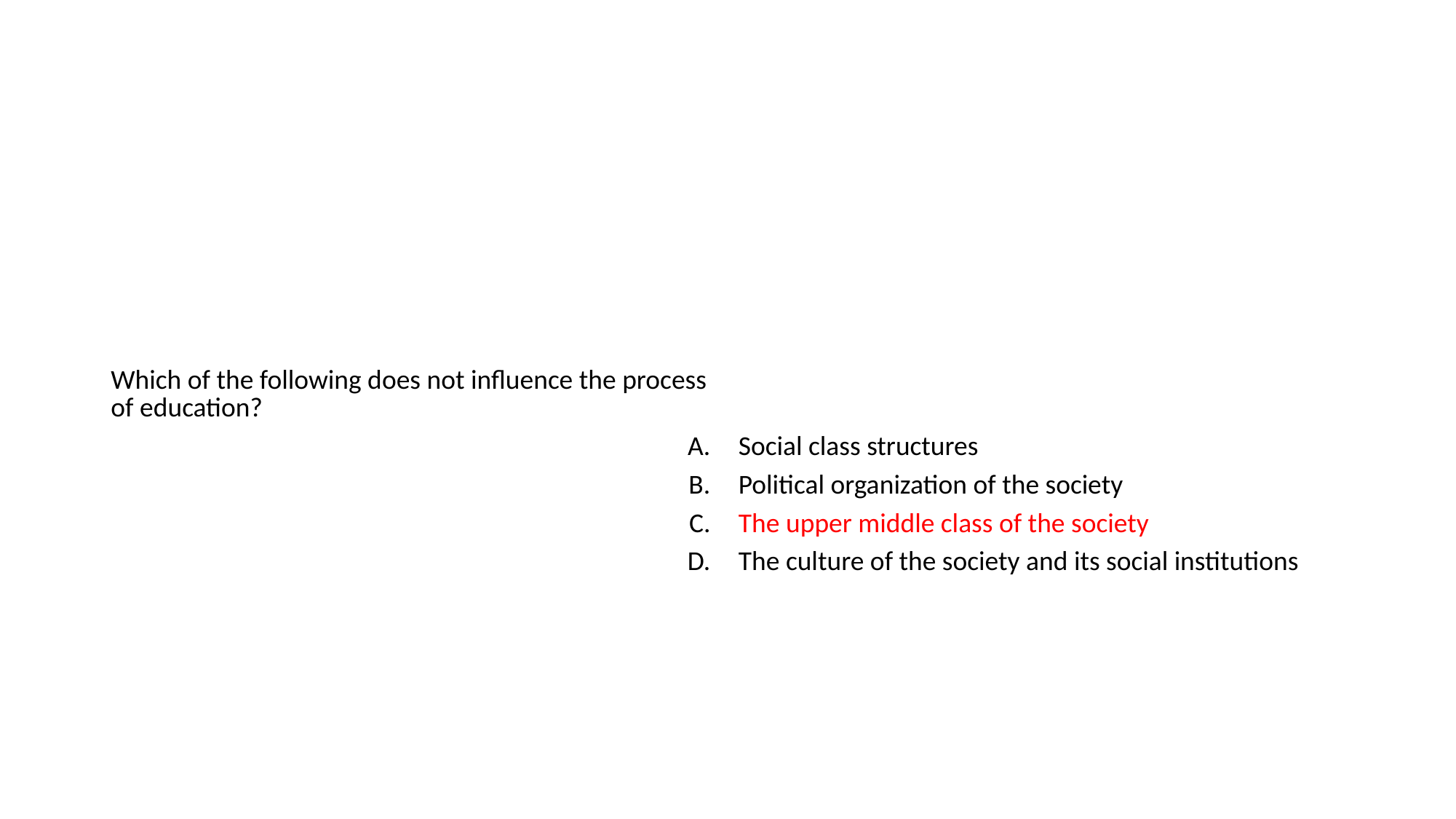

#
| Which of the following does not influence the process of education? |  |
| --- | --- |
| A. | Social class structures |
| B. | Political organization of the society |
| C. | The upper middle class of the society |
| D. | The culture of the society and its social institutions |